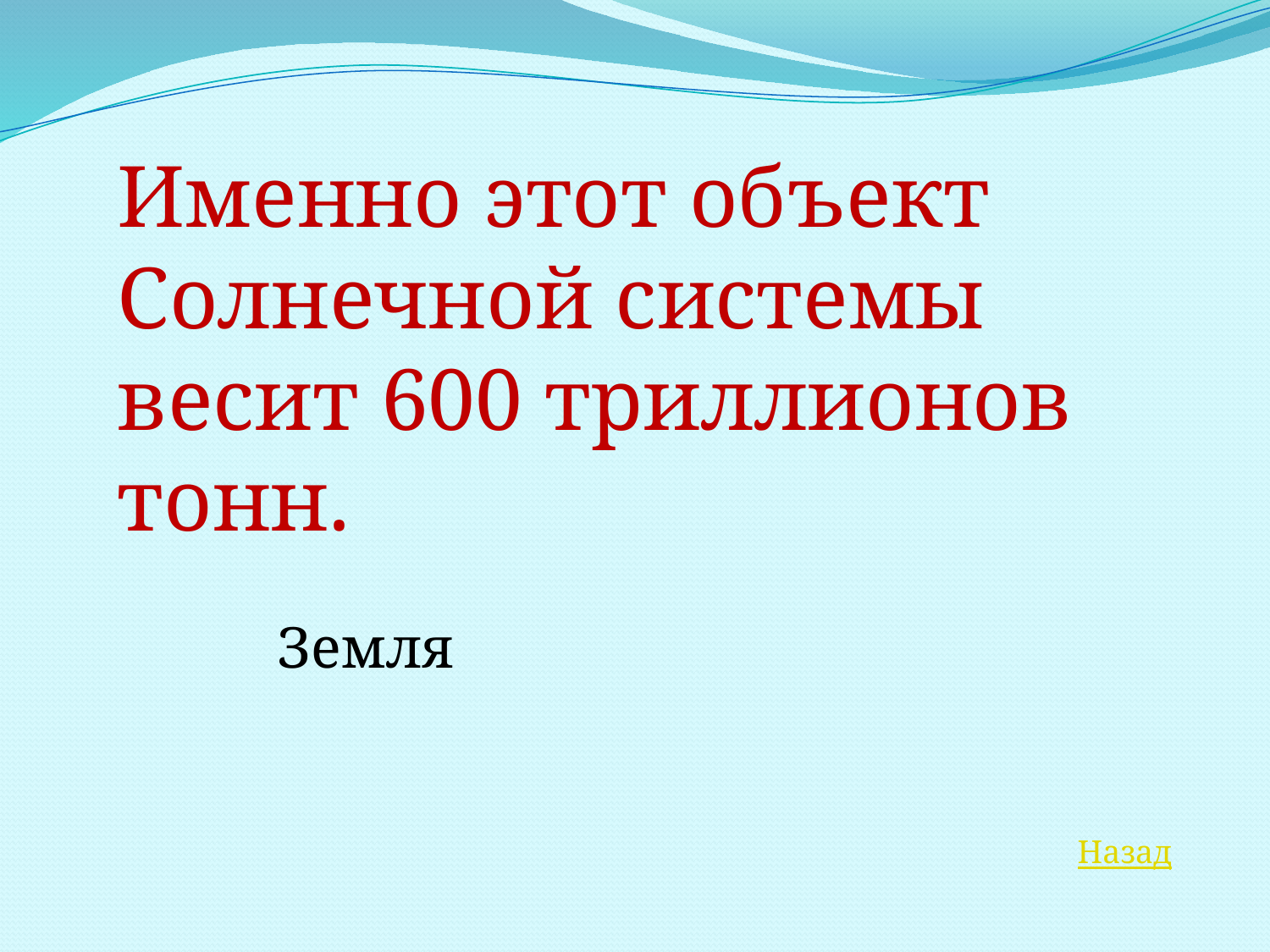

Именно этот объект Солнечной системы весит 600 триллионов тонн.
Земля
Назад